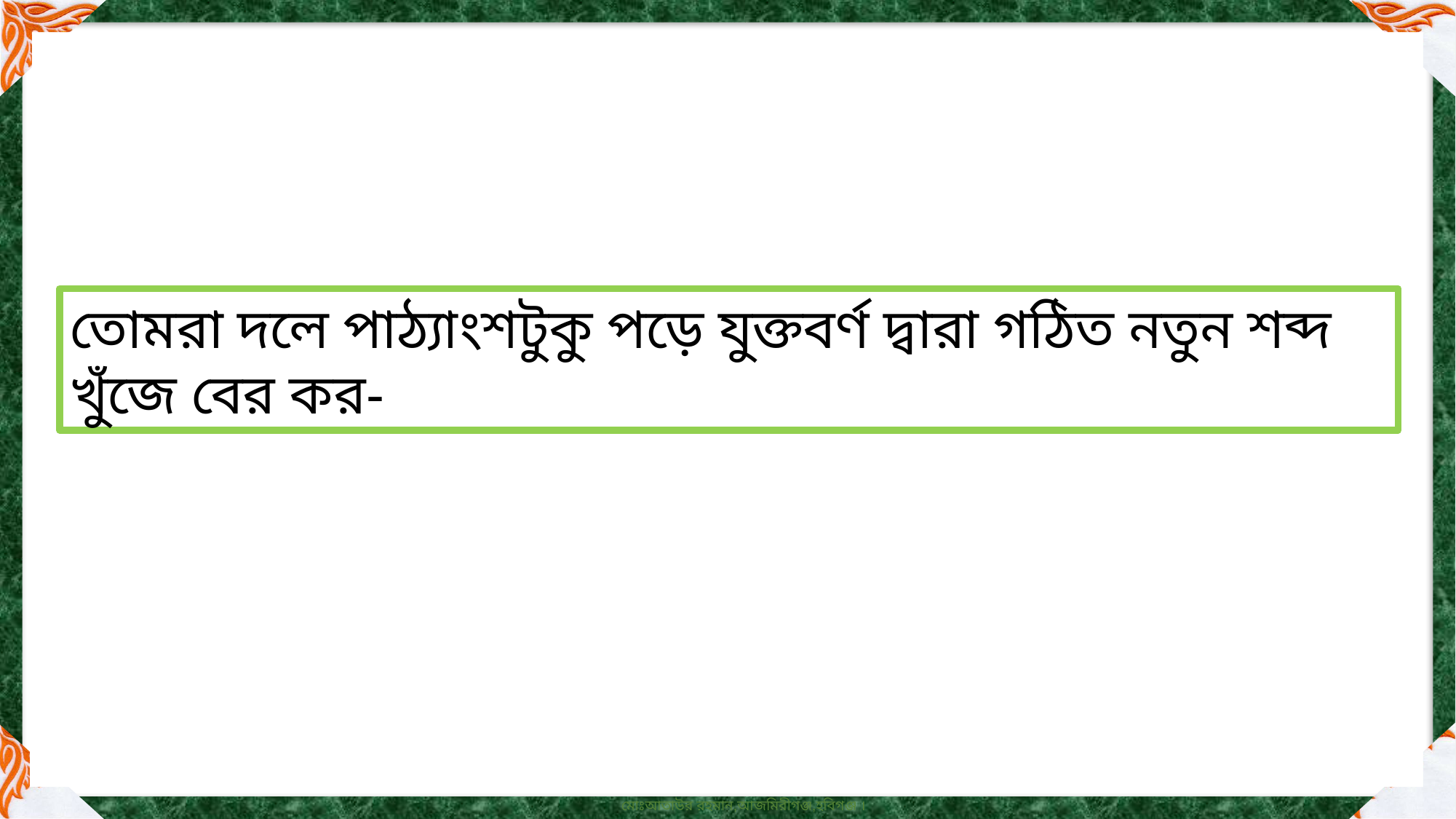

তোমরা দলে পাঠ্যাংশটুকু পড়ে যুক্তবর্ণ দ্বারা গঠিত নতুন শব্দ খুঁজে বের কর-